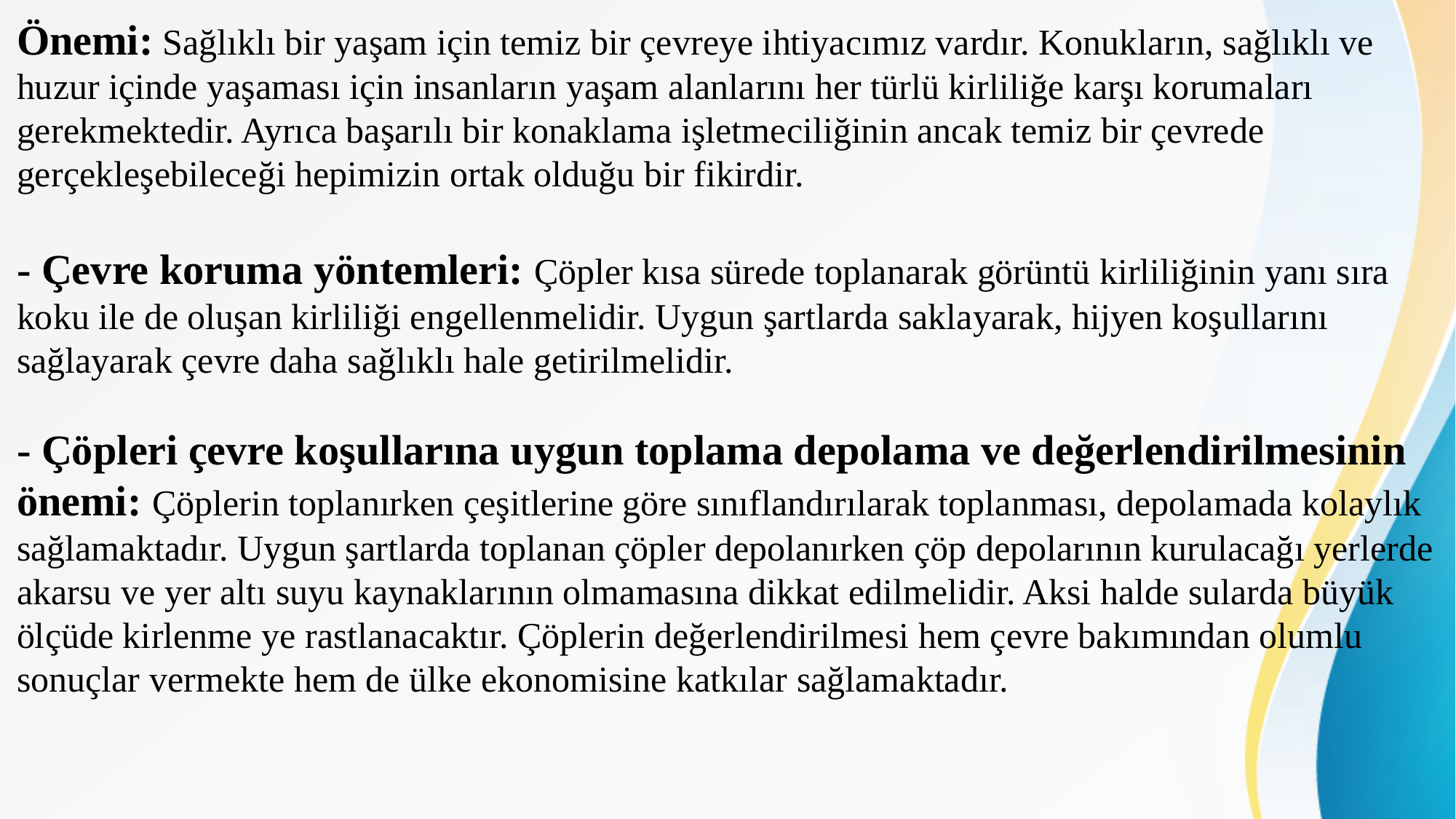

Önemi: Sağlıklı bir yaşam için temiz bir çevreye ihtiyacımız vardır. Konukların, sağlıklı ve huzur içinde yaşaması için insanların yaşam alanlarını her türlü kirliliğe karşı korumaları gerekmektedir. Ayrıca başarılı bir konaklama işletmeciliğinin ancak temiz bir çevrede gerçekleşebileceği hepimizin ortak olduğu bir fikirdir.

- Çevre koruma yöntemleri: Çöpler kısa sürede toplanarak görüntü kirliliğinin yanı sıra koku ile de oluşan kirliliği engellenmelidir. Uygun şartlarda saklayarak, hijyen koşullarını sağlayarak çevre daha sağlıklı hale getirilmelidir.

- Çöpleri çevre koşullarına uygun toplama depolama ve değerlendirilmesinin önemi: Çöplerin toplanırken çeşitlerine göre sınıflandırılarak toplanması, depolamada kolaylık sağlamaktadır. Uygun şartlarda toplanan çöpler depolanırken çöp depolarının kurulacağı yerlerde akarsu ve yer altı suyu kaynaklarının olmamasına dikkat edilmelidir. Aksi halde sularda büyük ölçüde kirlenme ye rastlanacaktır. Çöplerin değerlendirilmesi hem çevre bakımından olumlu sonuçlar vermekte hem de ülke ekonomisine katkılar sağlamaktadır.